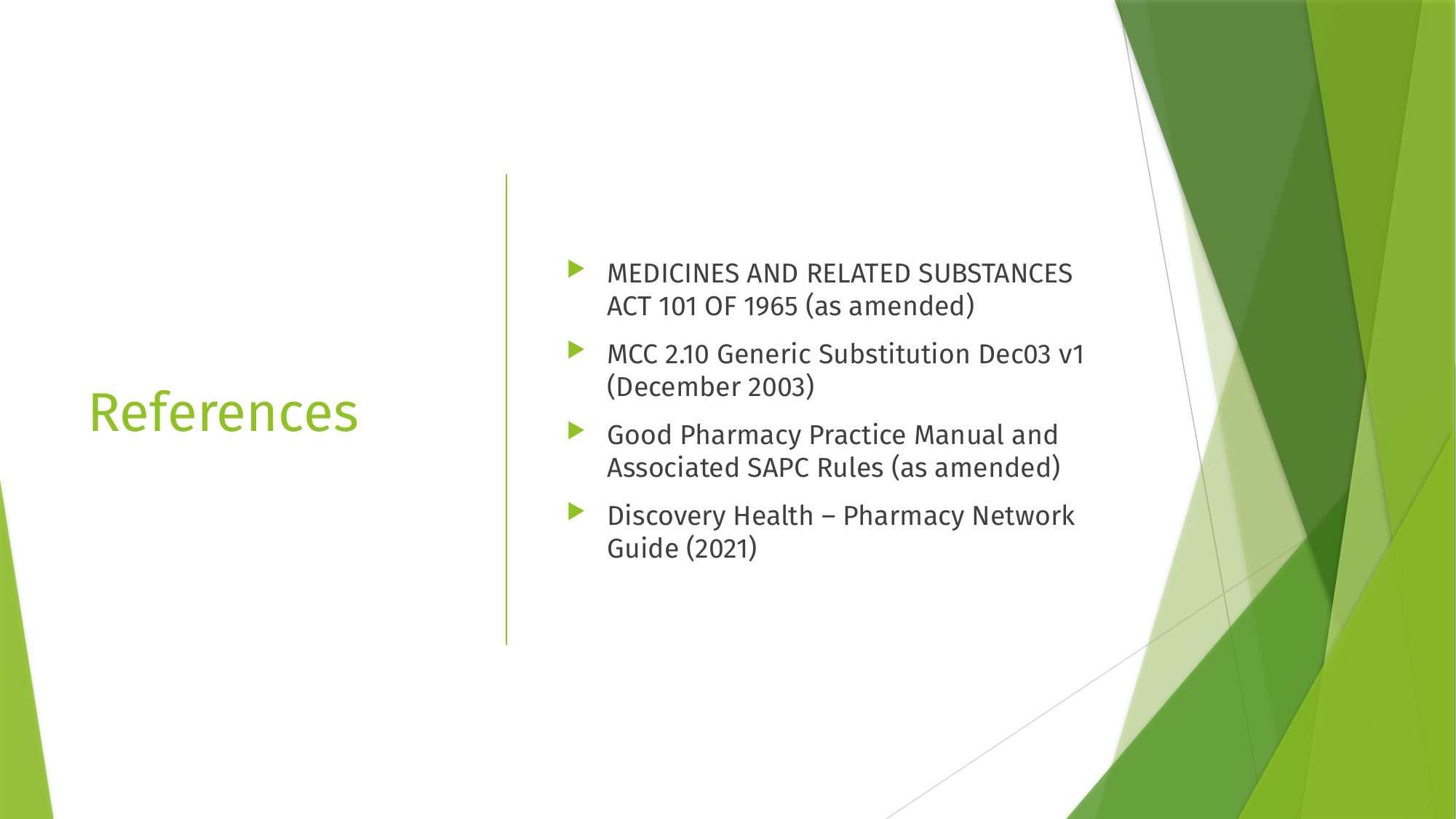

# References
MEDICINES AND RELATED SUBSTANCES ACT 101 OF 1965 (as amended)
MCC 2.10 Generic Substitution Dec03 v1 (December 2003)
Good Pharmacy Practice Manual and Associated SAPC Rules (as amended)
Discovery Health – Pharmacy Network Guide (2021)